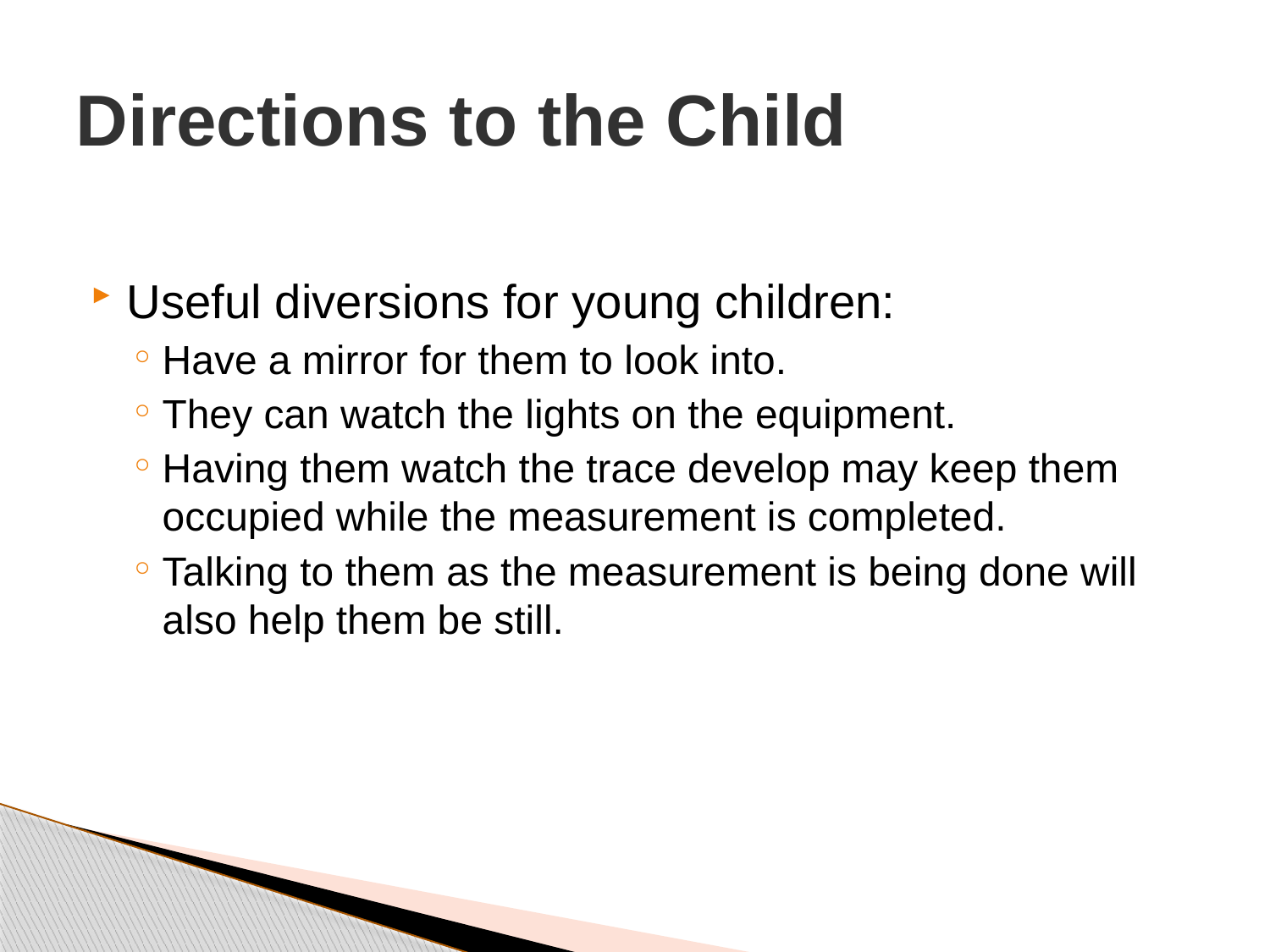

# Directions to the Child
Useful diversions for young children:
Have a mirror for them to look into.
They can watch the lights on the equipment.
Having them watch the trace develop may keep them occupied while the measurement is completed.
Talking to them as the measurement is being done will also help them be still.